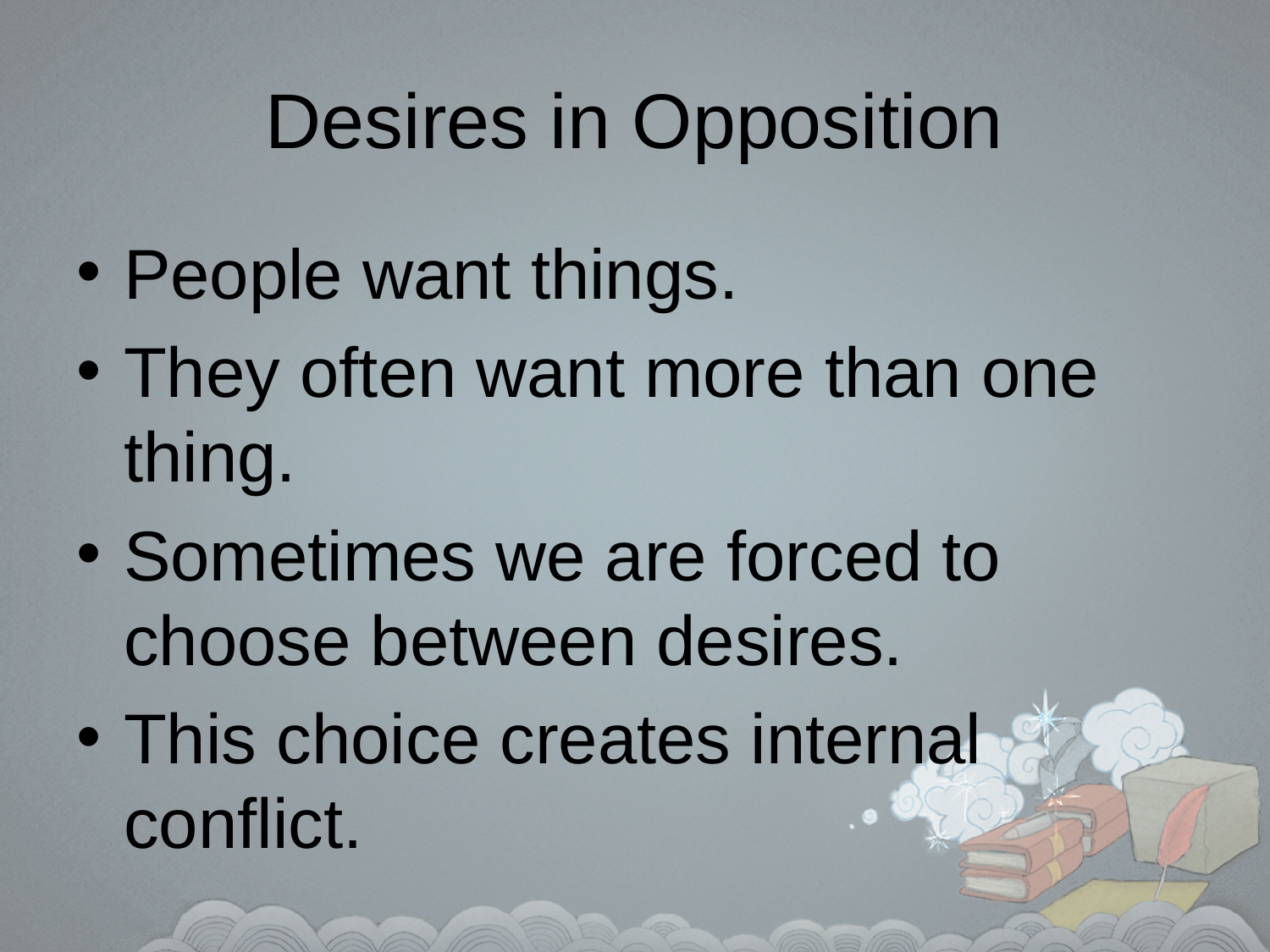

# Desires in Opposition
People want things.
They often want more than one thing.
Sometimes we are forced to choose between desires.
This choice creates internal conflict.